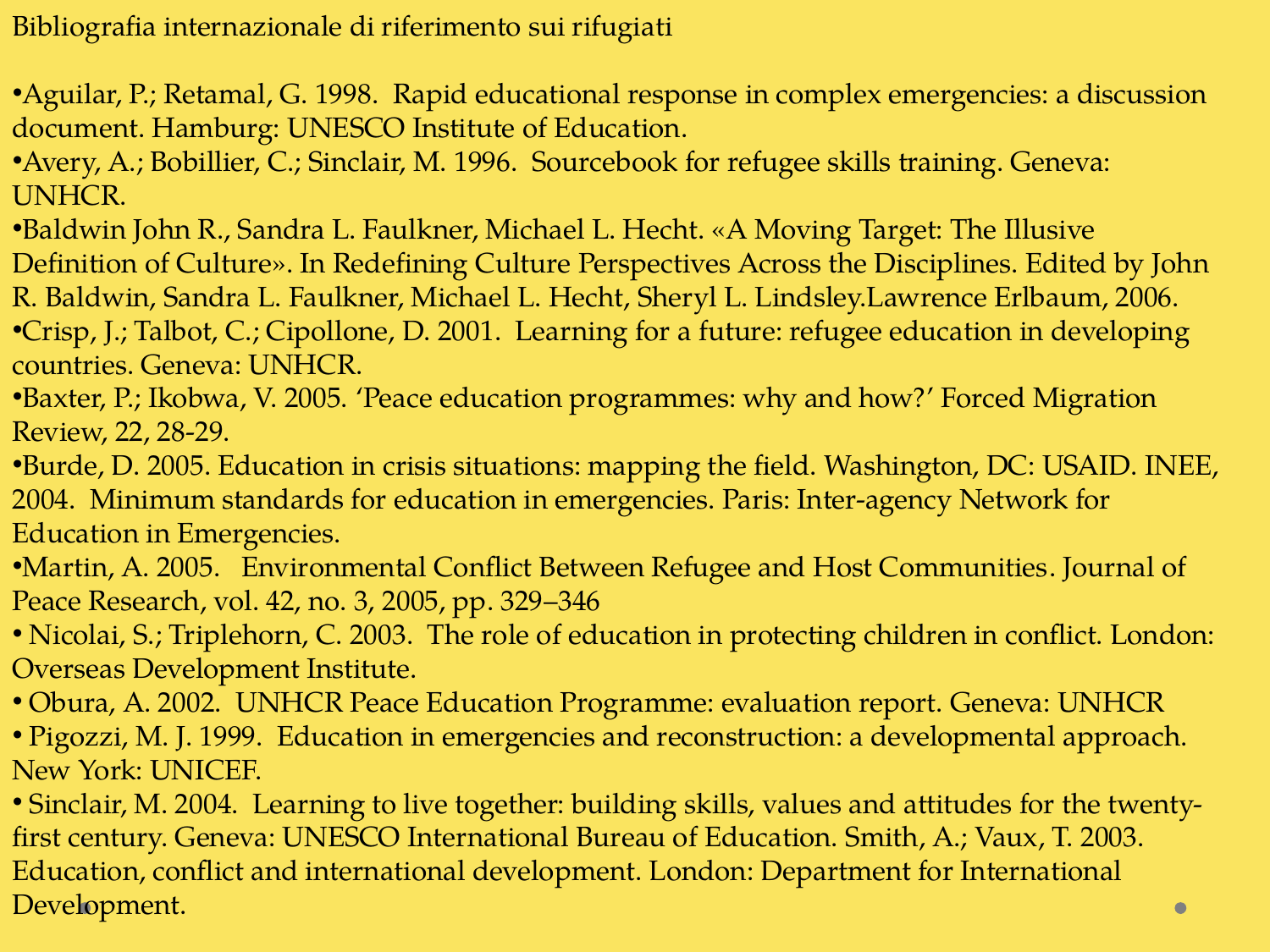

Bibliografia internazionale di riferimento sui rifugiati

Aguilar, P.; Retamal, G. 1998.  Rapid educational response in complex emergencies: a discussion document. Hamburg: UNESCO Institute of Education.
Avery, A.; Bobillier, C.; Sinclair, M. 1996.  Sourcebook for refugee skills training. Geneva: UNHCR.
Baldwin John R., Sandra L. Faulkner, Michael L. Hecht. «A Moving Target: The Illusive Definition of Culture». In Redefining Culture Perspectives Across the Disciplines. Edited by John R. Baldwin, Sandra L. Faulkner, Michael L. Hecht, Sheryl L. Lindsley.Lawrence Erlbaum, 2006.
Crisp, J.; Talbot, C.; Cipollone, D. 2001.  Learning for a future: refugee education in developing countries. Geneva: UNHCR.
Baxter, P.; Ikobwa, V. 2005. ‘Peace education programmes: why and how?’ Forced Migration Review, 22, 28-29.
Burde, D. 2005. Education in crisis situations: mapping the field. Washington, DC: USAID. INEE, 2004.  Minimum standards for education in emergencies. Paris: Inter-agency Network for Education in Emergencies.
Martin, A. 2005.   Environmental Conflict Between Refugee and Host Communities. Journal of Peace Research, vol. 42, no. 3, 2005, pp. 329–346
 Nicolai, S.; Triplehorn, C. 2003.  The role of education in protecting children in conflict. London: Overseas Development Institute.
 Obura, A. 2002.  UNHCR Peace Education Programme: evaluation report. Geneva: UNHCR
 Pigozzi, M. J. 1999.  Education in emergencies and reconstruction: a developmental approach. New York: UNICEF.
 Sinclair, M. 2004.  Learning to live together: building skills, values and attitudes for the twenty-first century. Geneva: UNESCO International Bureau of Education. Smith, A.; Vaux, T. 2003.  Education, conflict and international development. London: Department for International Development.